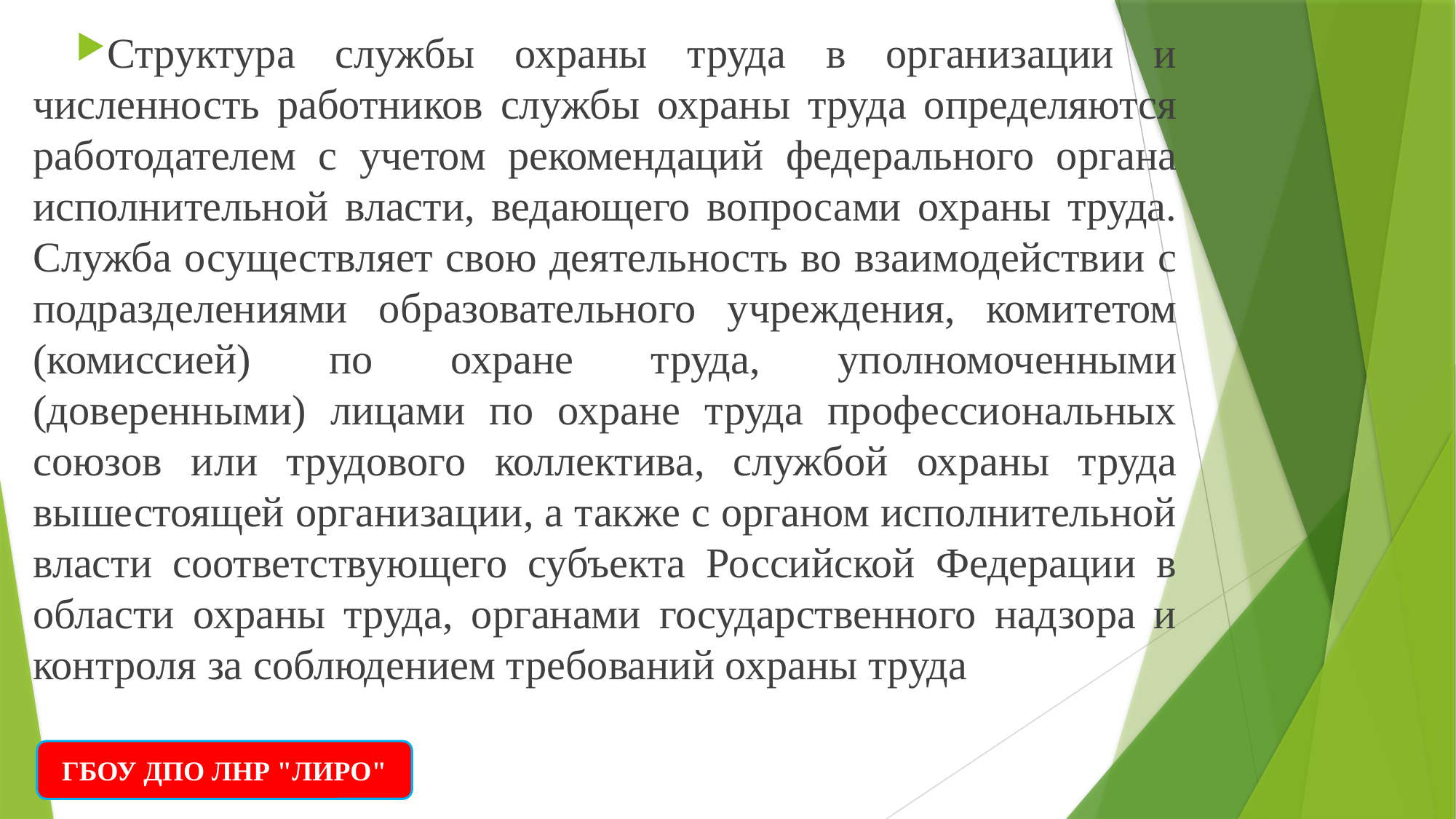

Структура службы охраны труда в организации и численность работников службы охраны труда определяются работодателем с учетом рекомендаций федерального органа исполнительной власти, ведающего вопросами охраны труда. Служба осуществляет свою деятельность во взаимодействии с подразделениями образовательного учреждения, комитетом (комиссией) по охране труда, уполномоченными (доверенными) лицами по охране труда профессиональных союзов или трудового коллектива, службой охраны труда вышестоящей организации, а также с органом исполнительной власти соответствующего субъекта Российской Федерации в области охраны труда, органами государственного надзора и контроля за соблюдением требований охраны труда
ГБОУ ДПО ЛНР "ЛИРО"